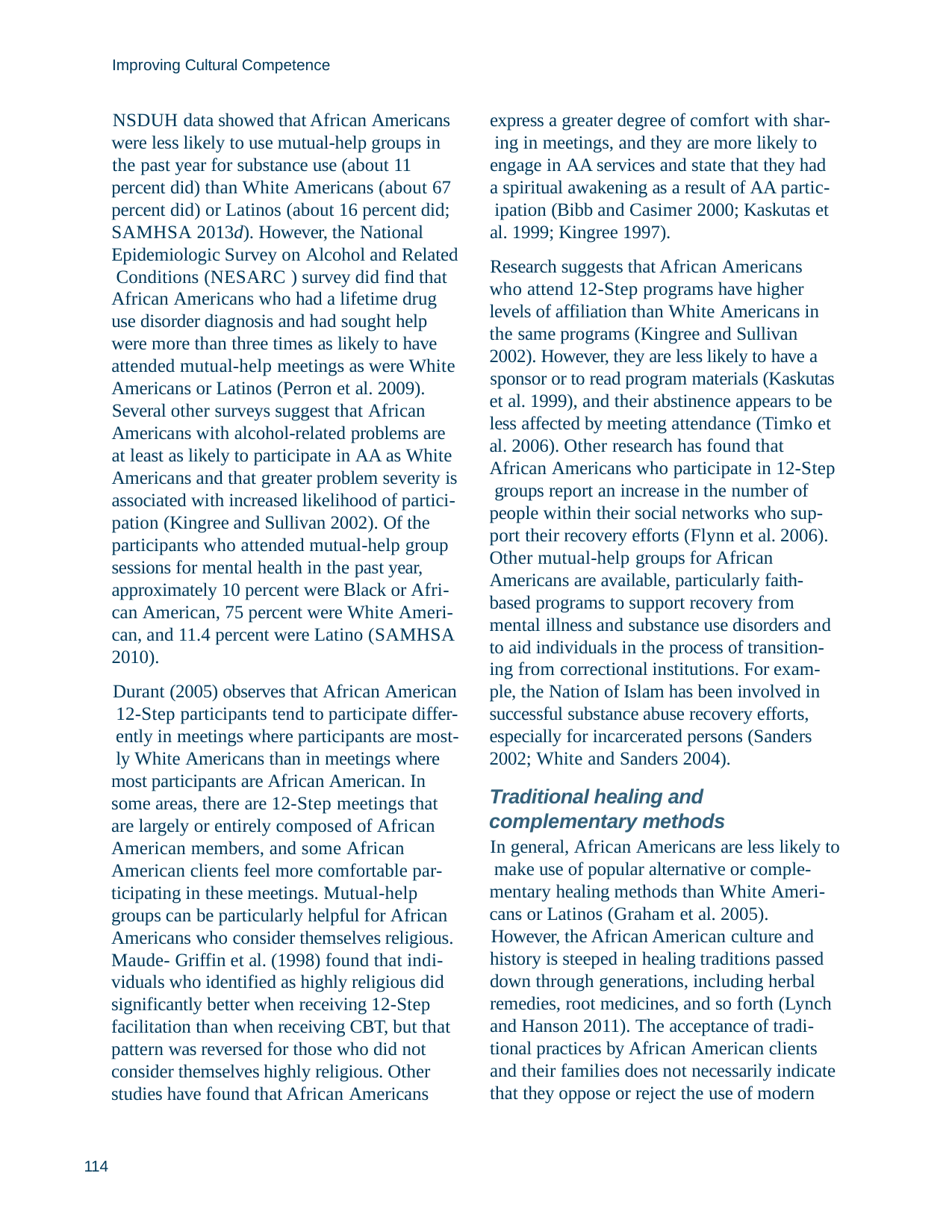

Improving Cultural Competence
NSDUH data showed that African Americans  were less likely to use mutual-help groups in
the past year for substance use (about 11  percent did) than White Americans (about 67  percent did) or Latinos (about 16 percent did;  SAMHSA 2013d). However, the National  Epidemiologic Survey on Alcohol and Related  Conditions (NESARC ) survey did find that  African Americans who had a lifetime drug  use disorder diagnosis and had sought help  were more than three times as likely to have  attended mutual-help meetings as were White  Americans or Latinos (Perron et al. 2009).
Several other surveys suggest that African  Americans with alcohol-related problems are  at least as likely to participate in AA as White  Americans and that greater problem severity is  associated with increased likelihood of partici-  pation (Kingree and Sullivan 2002). Of the  participants who attended mutual-help group  sessions for mental health in the past year,  approximately 10 percent were Black or Afri-  can American, 75 percent were White Ameri-  can, and 11.4 percent were Latino (SAMHSA  2010).
Durant (2005) observes that African American  12-Step participants tend to participate differ-  ently in meetings where participants are most-  ly White Americans than in meetings where  most participants are African American. In  some areas, there are 12-Step meetings that  are largely or entirely composed of African  American members, and some African  American clients feel more comfortable par-  ticipating in these meetings. Mutual-help  groups can be particularly helpful for African  Americans who consider themselves religious.  Maude- Griffin et al. (1998) found that indi-  viduals who identified as highly religious did  significantly better when receiving 12-Step  facilitation than when receiving CBT, but that  pattern was reversed for those who did not  consider themselves highly religious. Other  studies have found that African Americans
express a greater degree of comfort with shar-  ing in meetings, and they are more likely to  engage in AA services and state that they had  a spiritual awakening as a result of AA partic-  ipation (Bibb and Casimer 2000; Kaskutas et  al. 1999; Kingree 1997).
Research suggests that African Americans  who attend 12-Step programs have higher  levels of affiliation than White Americans in  the same programs (Kingree and Sullivan  2002). However, they are less likely to have a
sponsor or to read program materials (Kaskutas  et al. 1999), and their abstinence appears to be  less affected by meeting attendance (Timko et  al. 2006). Other research has found that  African Americans who participate in 12-Step  groups report an increase in the number of  people within their social networks who sup-  port their recovery efforts (Flynn et al. 2006).  Other mutual-help groups for African  Americans are available, particularly faith-  based programs to support recovery from  mental illness and substance use disorders and  to aid individuals in the process of transition-  ing from correctional institutions. For exam-  ple, the Nation of Islam has been involved in  successful substance abuse recovery efforts,  especially for incarcerated persons (Sanders  2002; White and Sanders 2004).
Traditional healing and  complementary methods
In general, African Americans are less likely to  make use of popular alternative or comple-  mentary healing methods than White Ameri-  cans or Latinos (Graham et al. 2005).
However, the African American culture and  history is steeped in healing traditions passed  down through generations, including herbal  remedies, root medicines, and so forth (Lynch  and Hanson 2011). The acceptance of tradi-  tional practices by African American clients  and their families does not necessarily indicate  that they oppose or reject the use of modern
114